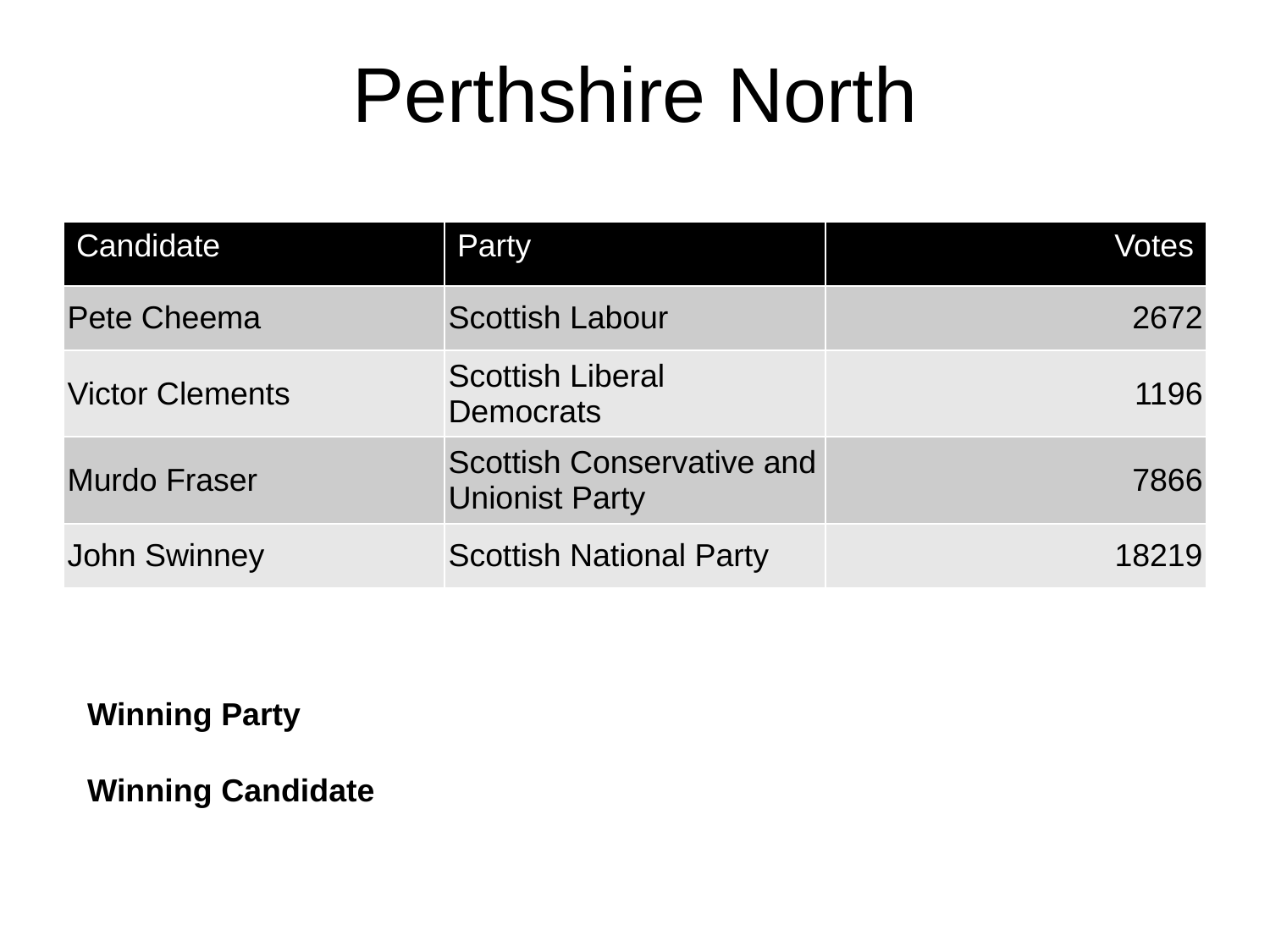

Perthshire North
| Candidate | Party | Votes |
| --- | --- | --- |
| Pete Cheema | Scottish Labour | 2672 |
| Victor Clements | Scottish Liberal Democrats | 1196 |
| Murdo Fraser | Scottish Conservative and Unionist Party | 7866 |
| John Swinney | Scottish National Party | 18219 |
Winning Party

Winning Candidate